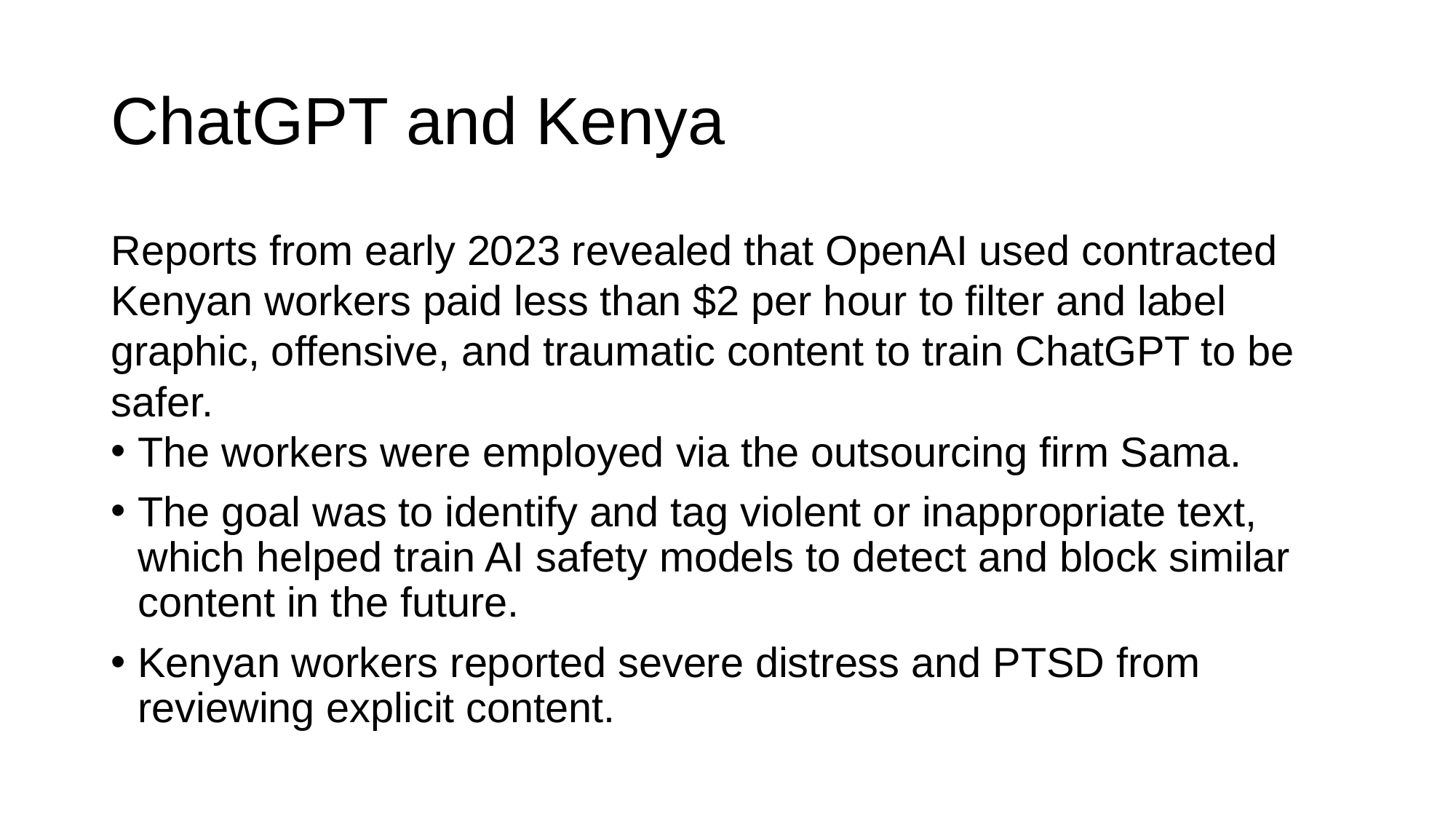

# ChatGPT and Kenya
Reports from early 2023 revealed that OpenAI used contracted Kenyan workers paid less than $2 per hour to filter and label graphic, offensive, and traumatic content to train ChatGPT to be safer.
The workers were employed via the outsourcing firm Sama.
The goal was to identify and tag violent or inappropriate text, which helped train AI safety models to detect and block similar content in the future.
Kenyan workers reported severe distress and PTSD from reviewing explicit content.